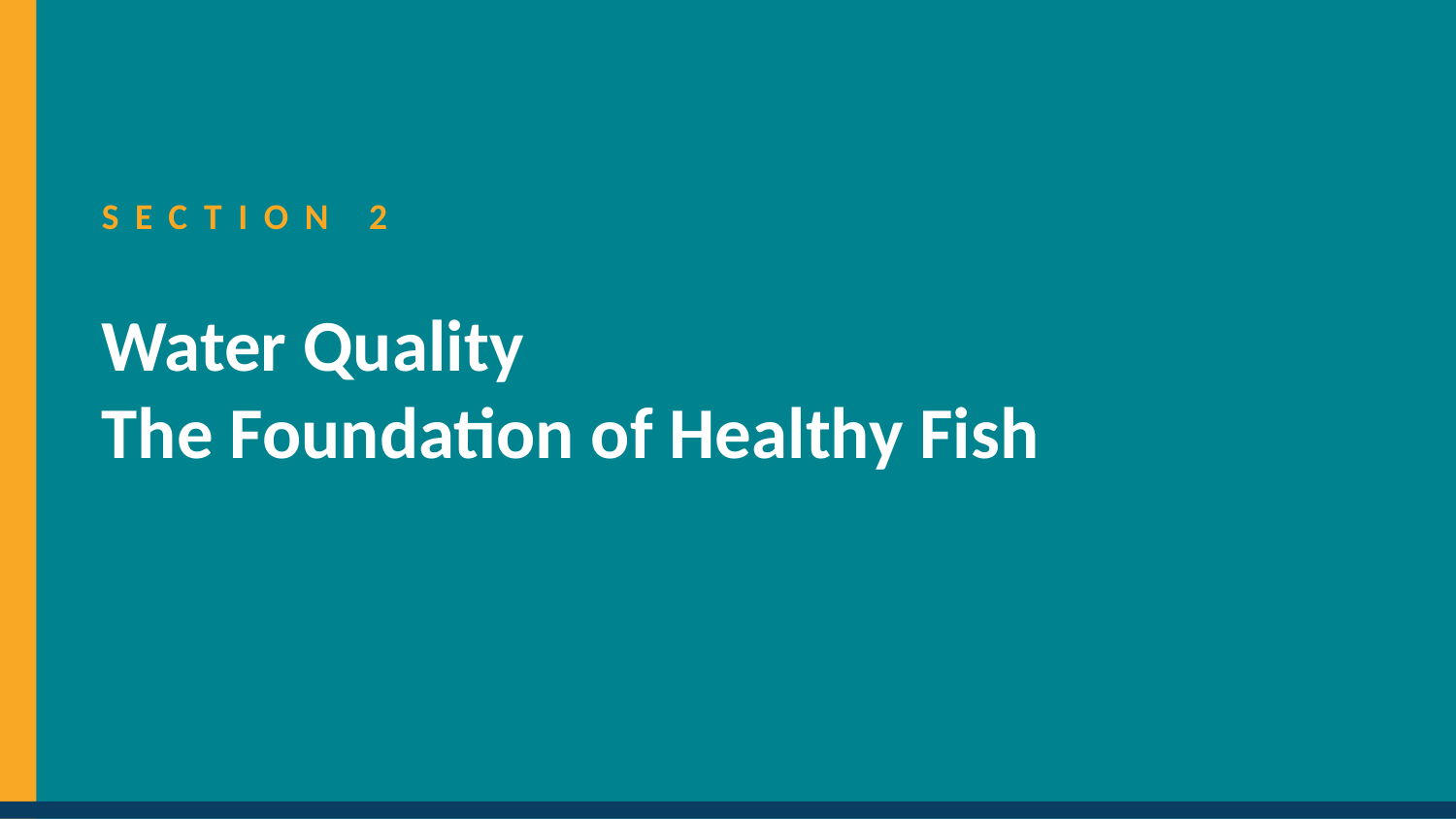

SECTION 2
Water Quality
The Foundation of Healthy Fish